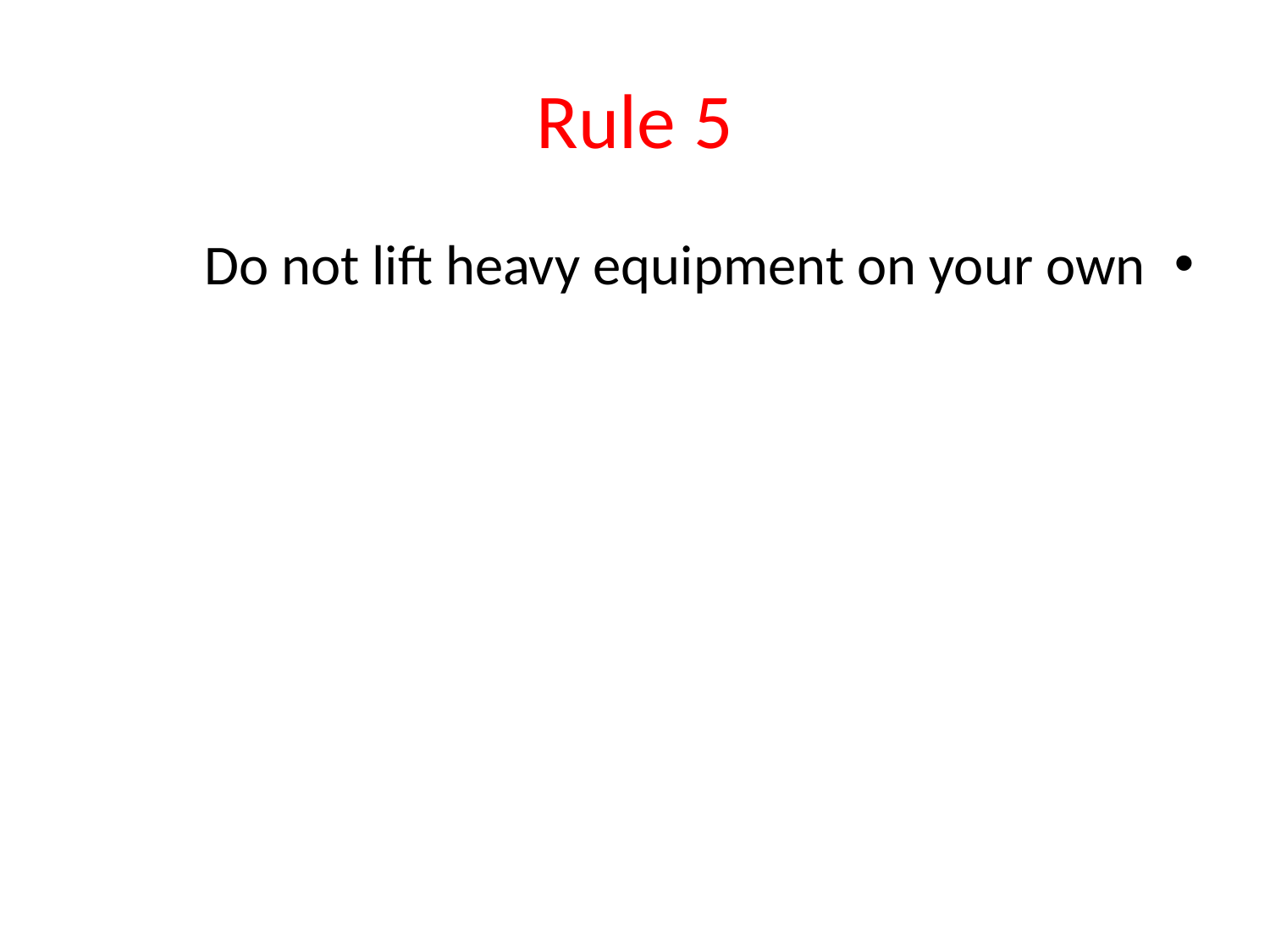

# Rule 5
Do not lift heavy equipment on your own